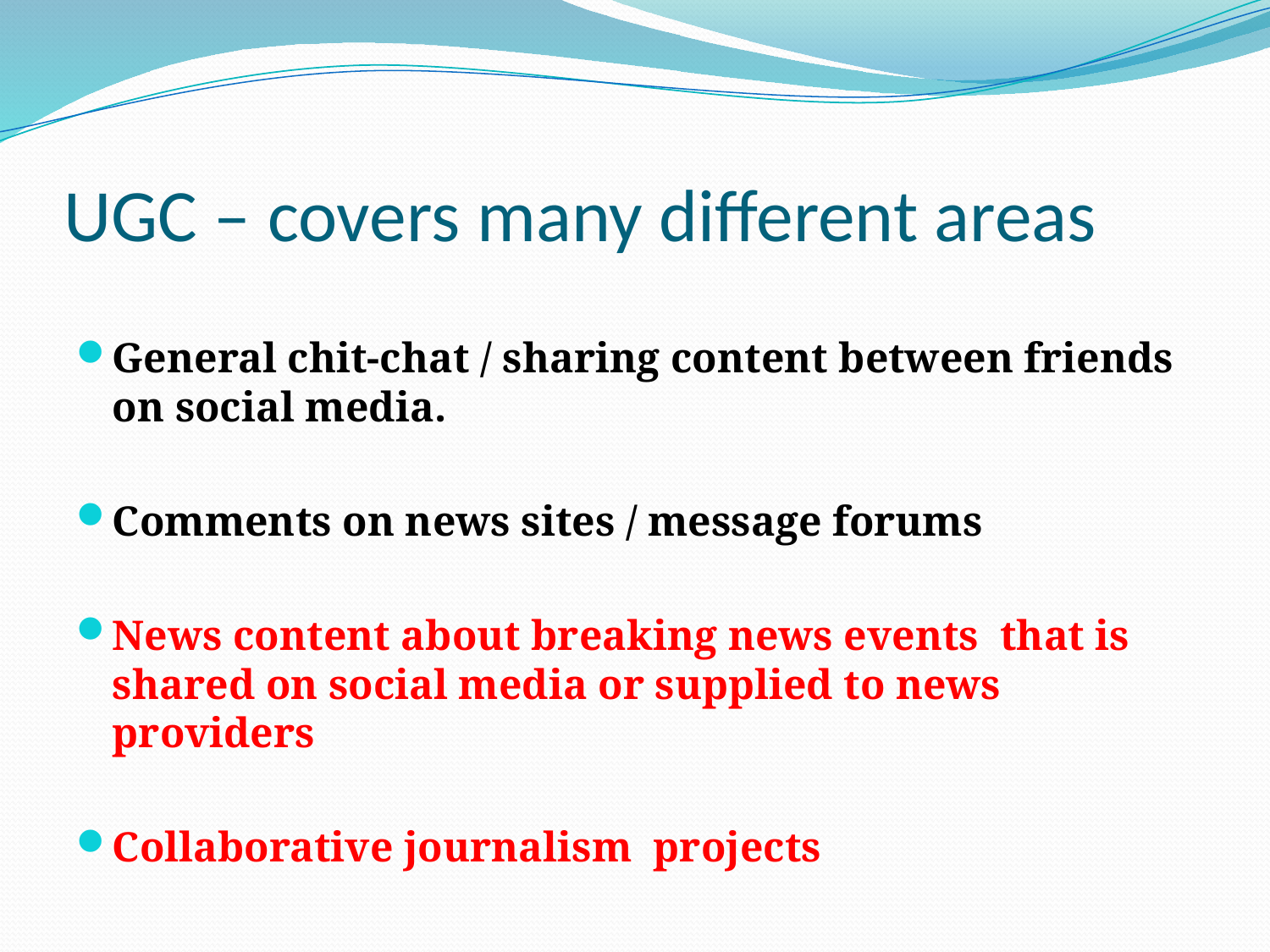

# UGC – covers many different areas

General chit-chat / sharing content between friends on social media.

Comments on news sites / message forums

News content about breaking news events  that is shared on social media or supplied to news providers

Collaborative journalism  projects